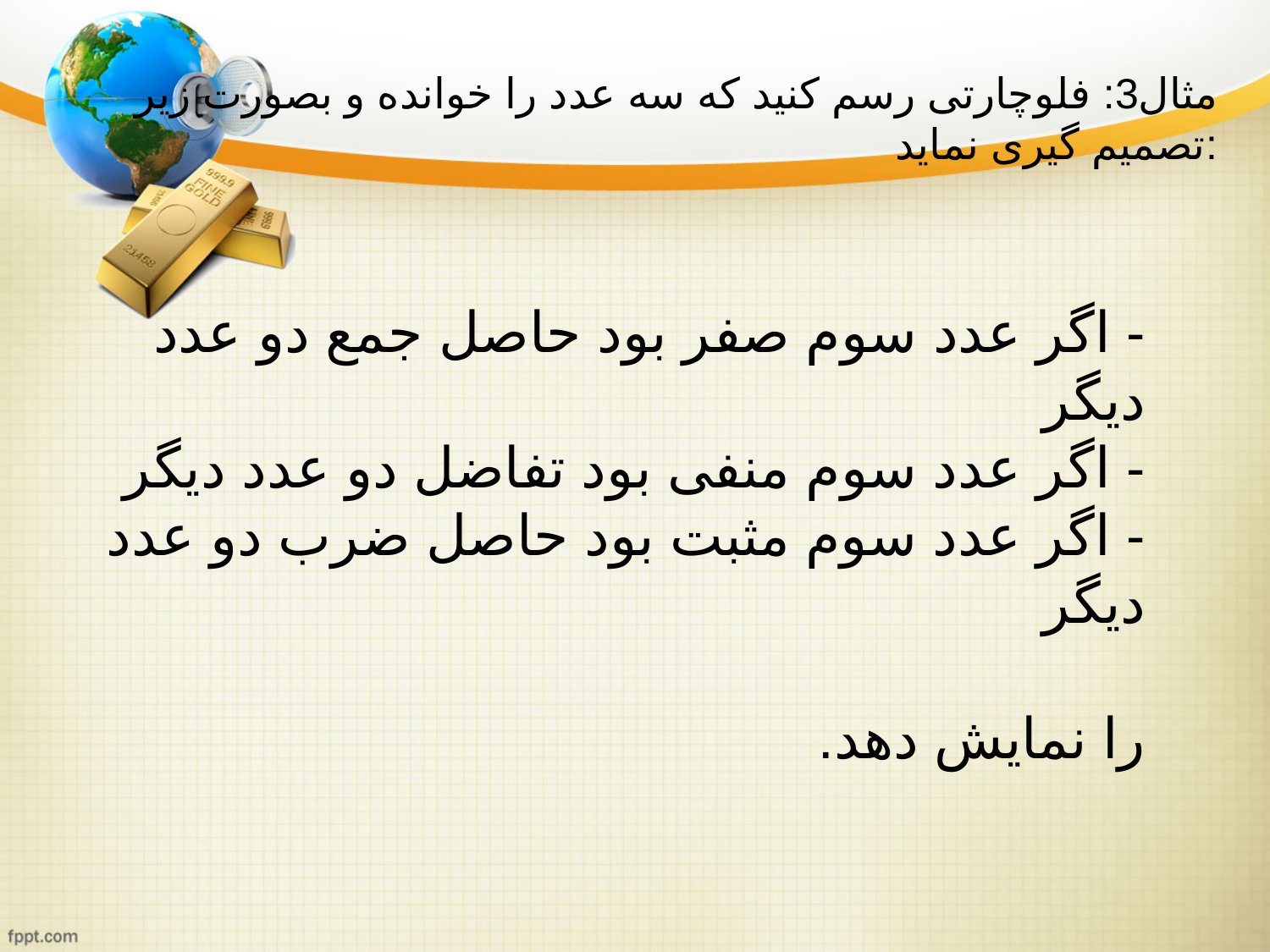

# مثال3: فلوچارتی رسم کنید که سه عدد را خوانده و بصورت زیر تصمیم گیری نماید:
- اگر عدد سوم صفر بود حاصل جمع دو عدد دیگر
- اگر عدد سوم منفی بود تفاضل دو عدد دیگر
- اگر عدد سوم مثبت بود حاصل ضرب دو عدد دیگر
را نمایش دهد.